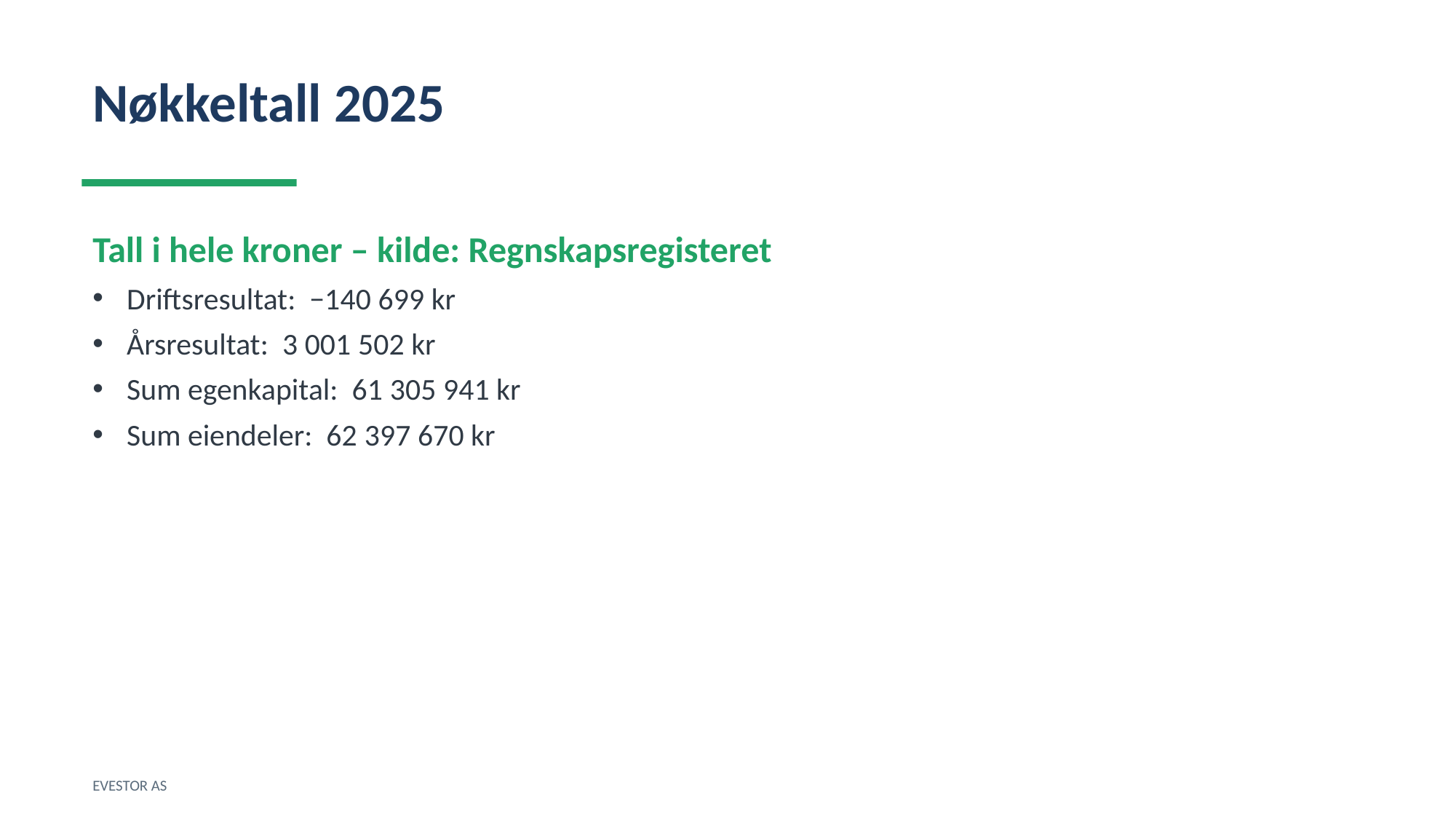

Nøkkeltall 2025

Tall i hele kroner – kilde: Regnskapsregisteret
Driftsresultat:  −140 699 kr
Årsresultat:  3 001 502 kr
Sum egenkapital:  61 305 941 kr
Sum eiendeler:  62 397 670 kr
EVESTOR AS